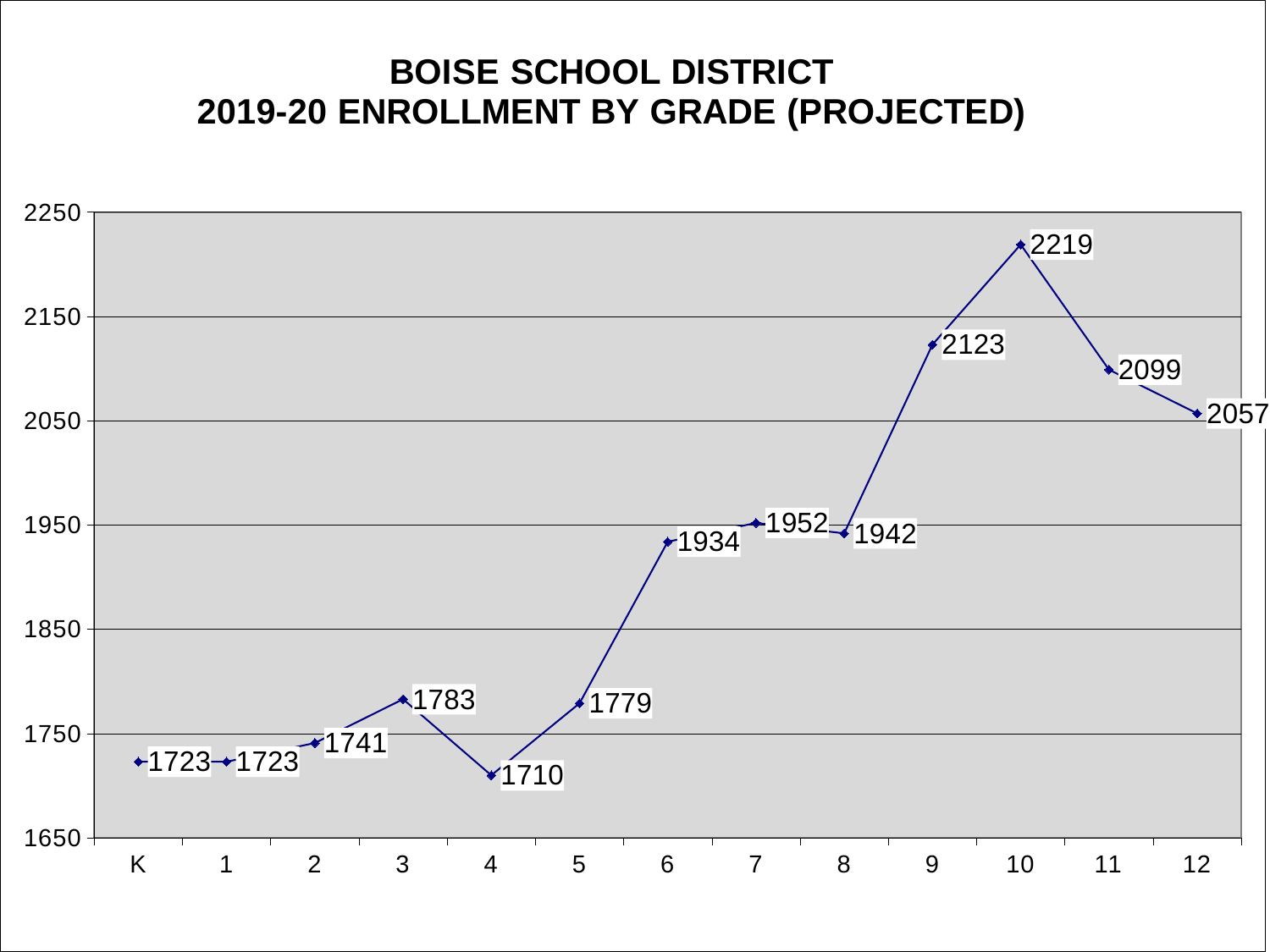

### Chart: BOISE SCHOOL DISTRICT
2019-20 ENROLLMENT BY GRADE (PROJECTED)

| Category |  |
|---|---|
| K | 1723.0 |
| 1 | 1723.0 |
| 2 | 1741.0 |
| 3 | 1783.0 |
| 4 | 1710.0 |
| 5 | 1779.0 |
| 6 | 1934.0 |
| 7 | 1952.0 |
| 8 | 1942.0 |
| 9 | 2123.0 |
| 10 | 2219.0 |
| 11 | 2099.0 |
| 12 | 2057.0 |
#